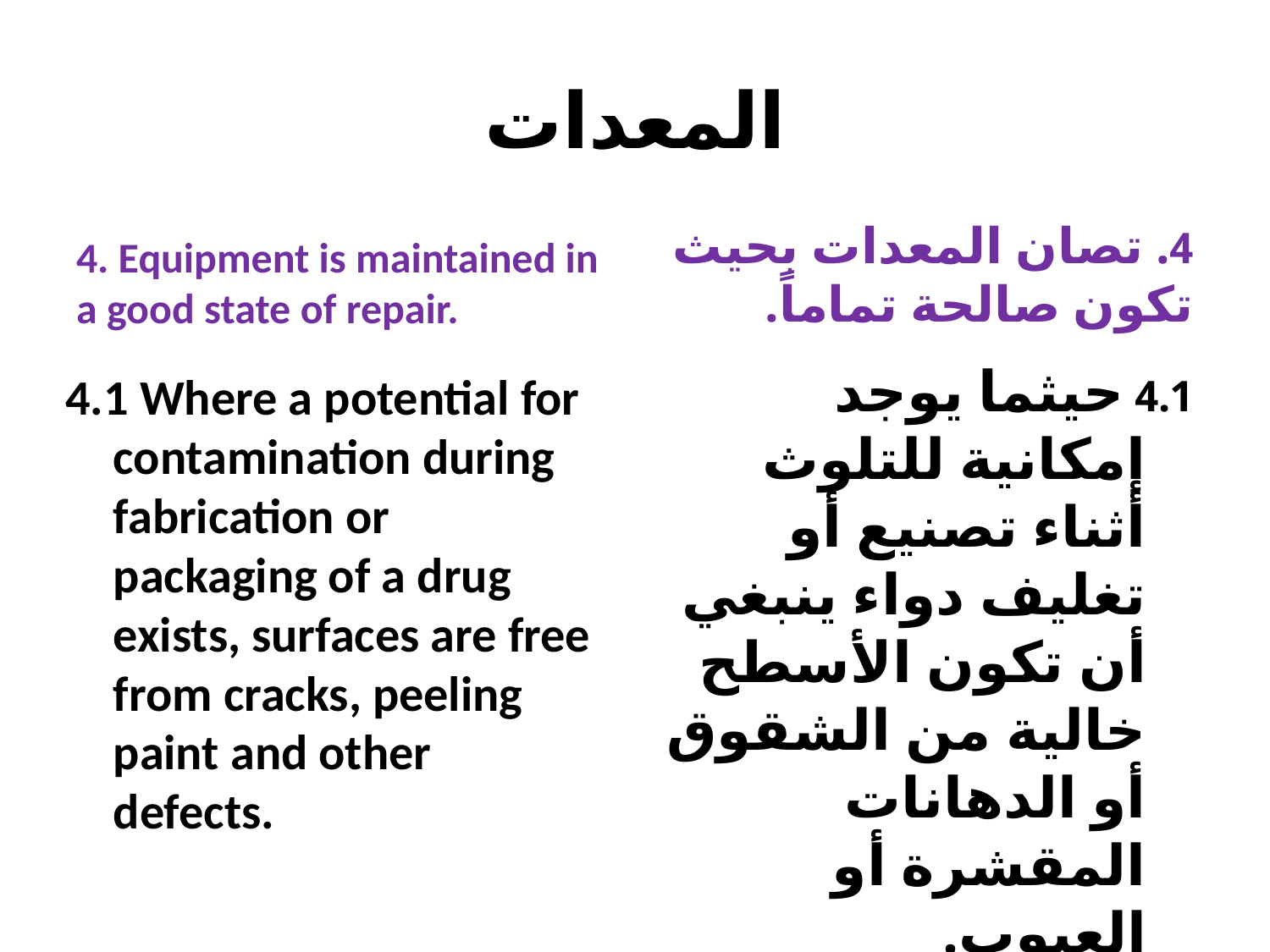

# المعدات
4. تصان المعدات بحيث تكون صالحة تماماً.
4. Equipment is maintained in a good state of repair.
4.1 حيثما يوجد إمكانية للتلوث أثناء تصنيع أو تغليف دواء ينبغي أن تكون الأسطح خالية من الشقوق أو الدهانات المقشرة أو العيوب.
4.1 Where a potential for contamination during fabrication or packaging of a drug exists, surfaces are free from cracks, peeling paint and other defects.